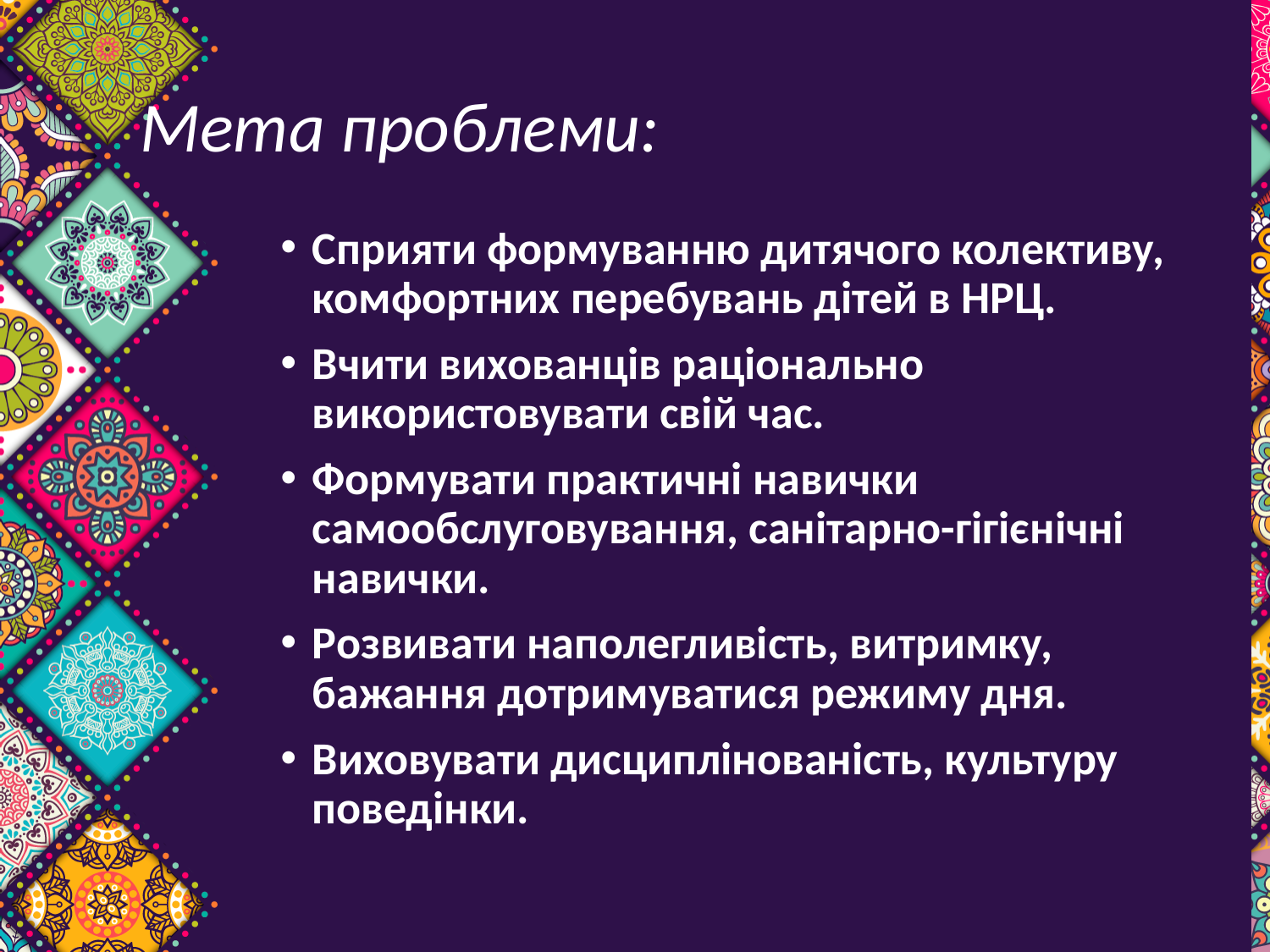

# Мета проблеми:
Сприяти формуванню дитячого колективу, комфортних перебувань дітей в НРЦ.
Вчити вихованців раціонально використовувати свій час.
Формувати практичні навички самообслуговування, санітарно-гігієнічні навички.
Розвивати наполегливість, витримку, бажання дотримуватися режиму дня.
Виховувати дисциплінованість, культуру поведінки.